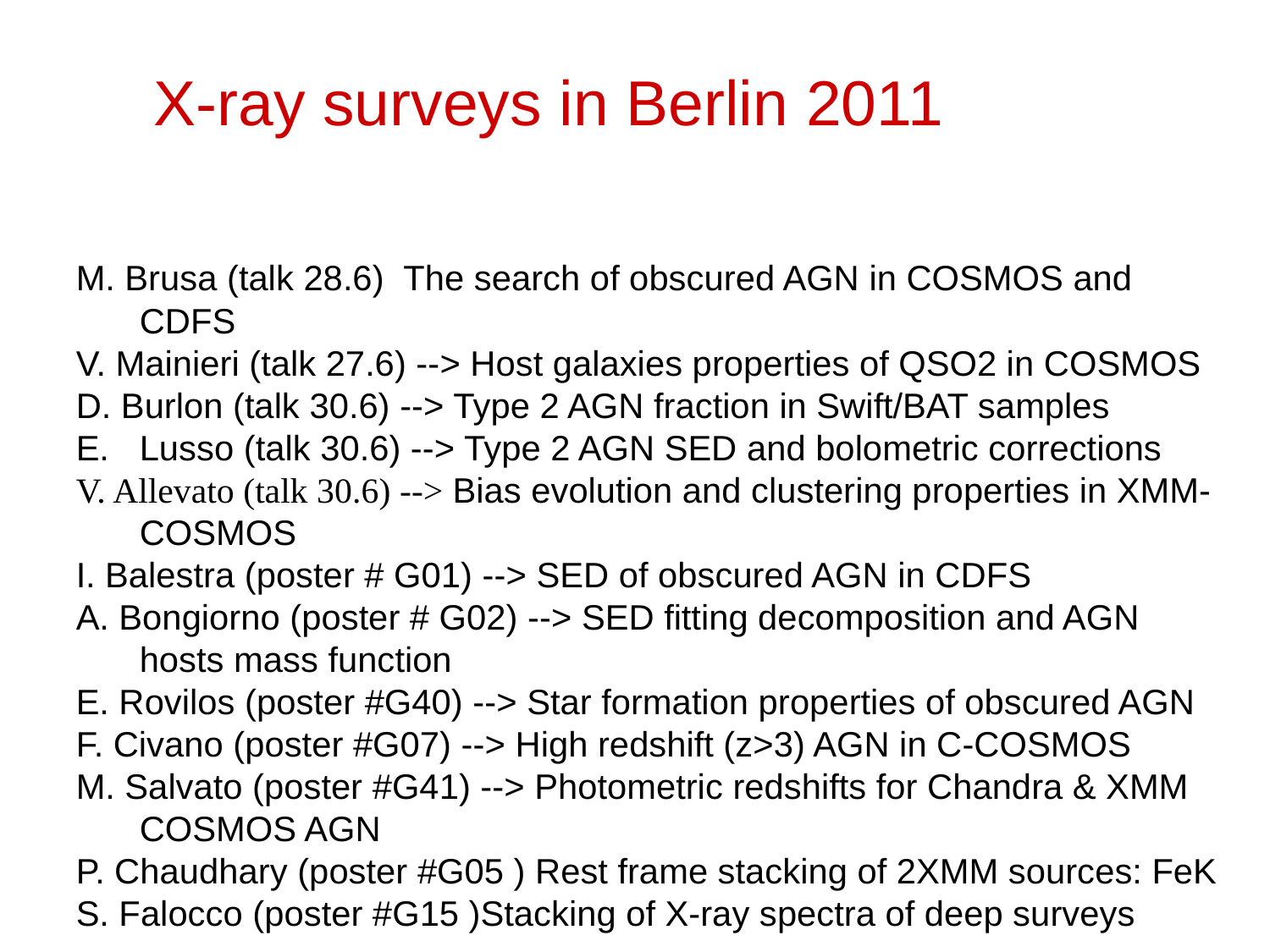

# X-ray surveys in Berlin 2011

M. Brusa (talk 28.6)  The search of obscured AGN in COSMOS and CDFS
V. Mainieri (talk 27.6) --> Host galaxies properties of QSO2 in COSMOS
D. Burlon (talk 30.6) --> Type 2 AGN fraction in Swift/BAT samples
Lusso (talk 30.6) --> Type 2 AGN SED and bolometric corrections
V. Allevato (talk 30.6) --> Bias evolution and clustering properties in XMM-COSMOS
I. Balestra (poster # G01) --> SED of obscured AGN in CDFS
A. Bongiorno (poster # G02) --> SED fitting decomposition and AGN hosts mass function
E. Rovilos (poster #G40) --> Star formation properties of obscured AGN
F. Civano (poster #G07) --> High redshift (z>3) AGN in C-COSMOS
M. Salvato (poster #G41) --> Photometric redshifts for Chandra & XMM COSMOS AGN
P. Chaudhary (poster #G05 ) Rest frame stacking of 2XMM sources: FeK
S. Falocco (poster #G15 )Stacking of X-ray spectra of deep surveys